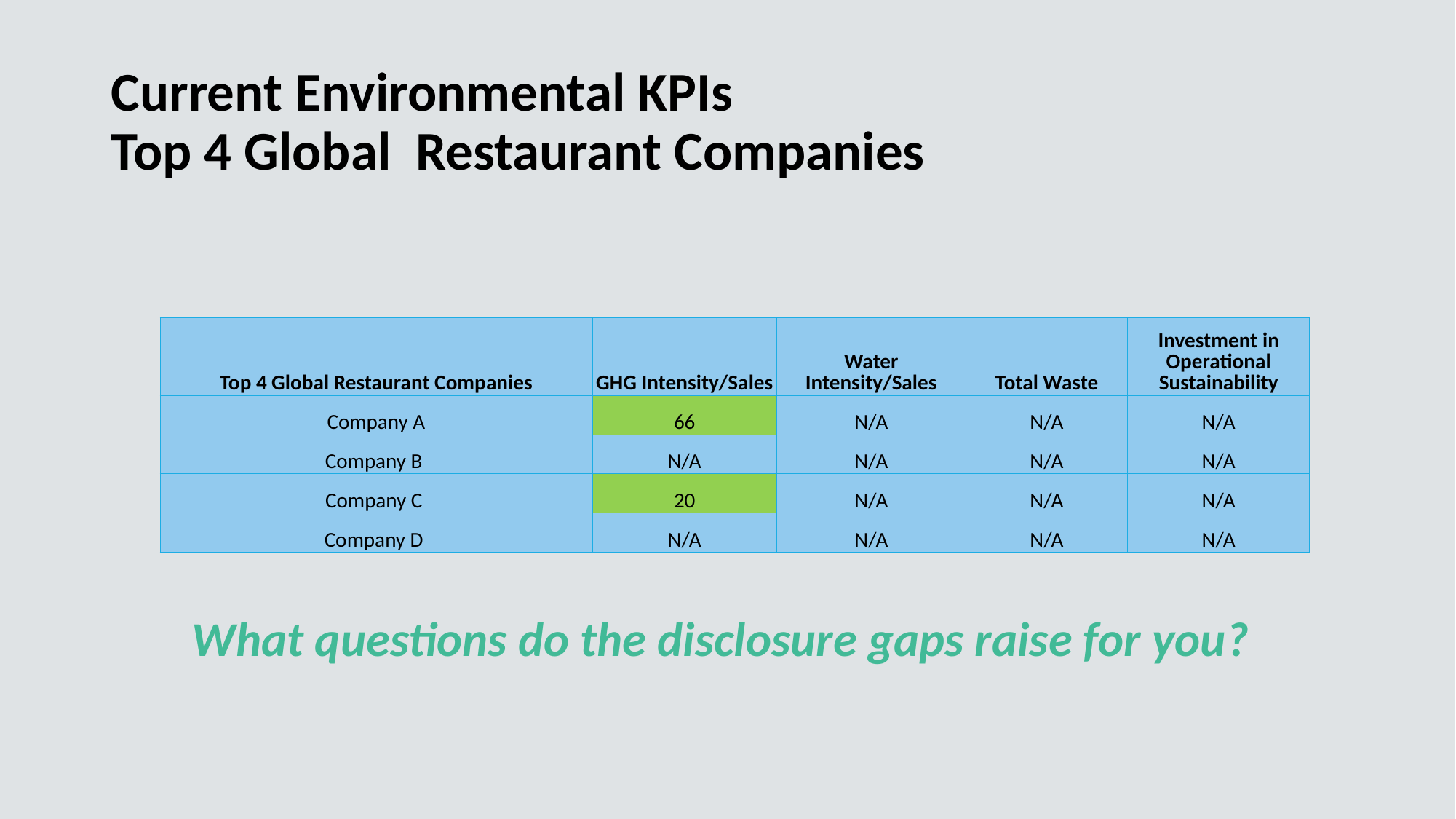

# Current Environmental KPIs Top 4 Global  Restaurant Companies
| Top 4 Global Restaurant Companies | GHG Intensity/Sales | Water Intensity/Sales | Total Waste | Investment in Operational Sustainability |
| --- | --- | --- | --- | --- |
| Company A | 66 | N/A | N/A | N/A |
| Company B | N/A | N/A | N/A | N/A |
| Company C | 20 | N/A | N/A | N/A |
| Company D | N/A | N/A | N/A | N/A |
What questions do the disclosure gaps raise for you?